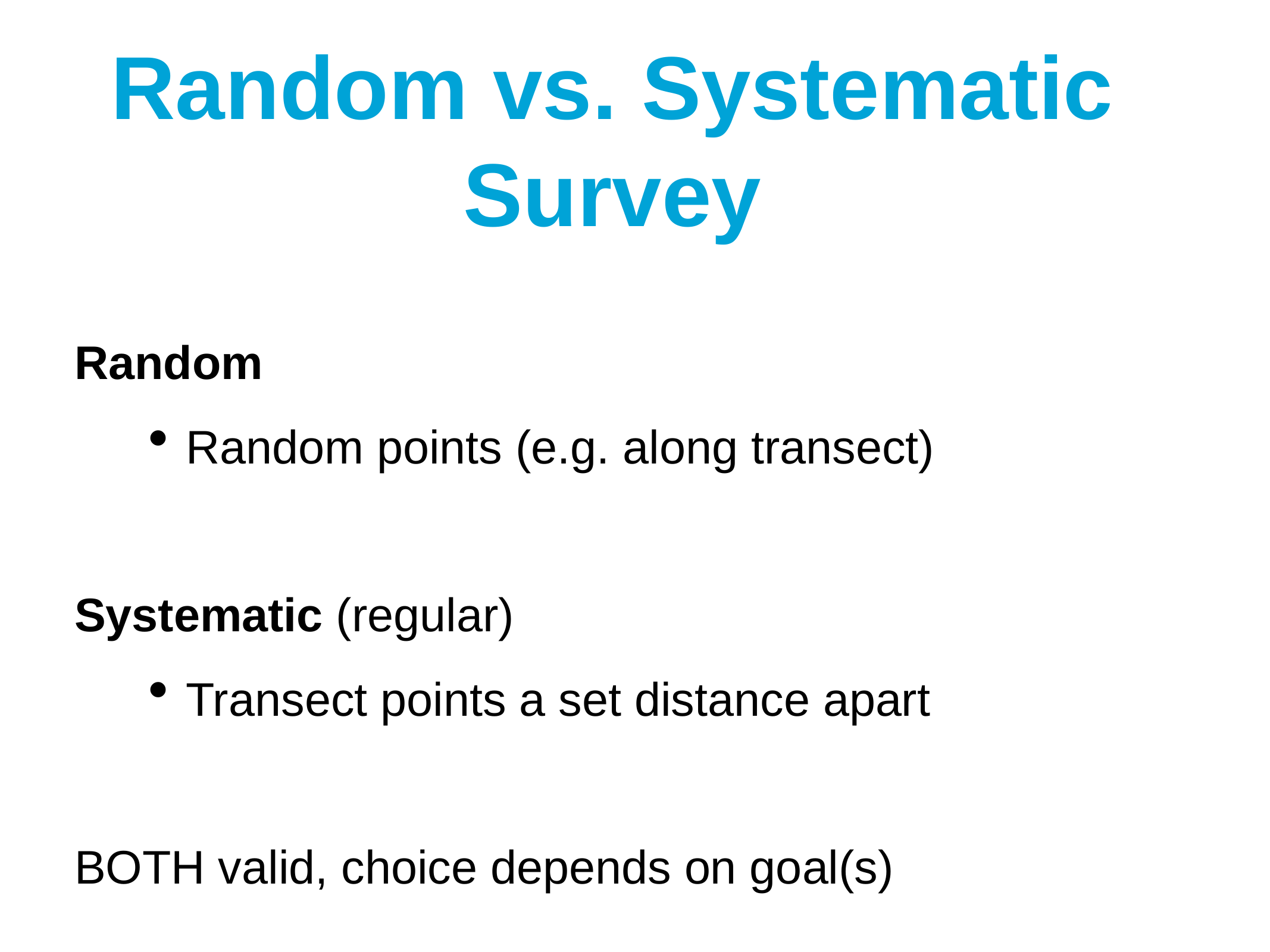

# Random vs. Systematic Survey
Random
Random points (e.g. along transect)

Systematic (regular)
Transect points a set distance apart

BOTH valid, choice depends on goal(s)

 T